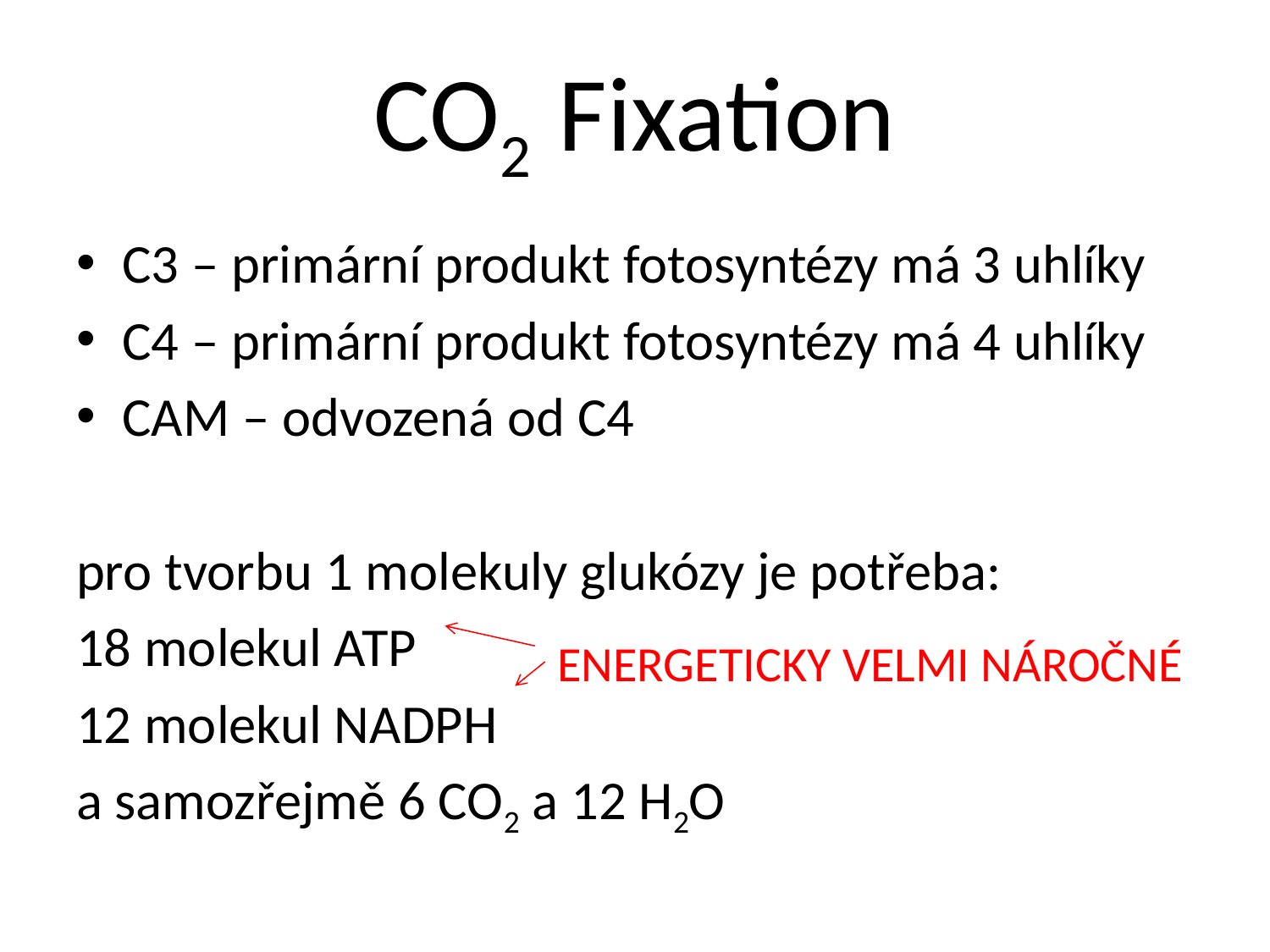

# CO2  Fixation
C3 – primární produkt fotosyntézy má 3 uhlíky
C4 – primární produkt fotosyntézy má 4 uhlíky
CAM – odvozená od C4

pro tvorbu 1 molekuly glukózy je potřeba:
18 molekul ATP
12 molekul NADPH
a samozřejmě 6 CO2 a 12 H2O

ENERGETICKY VELMI NÁROČNÉ